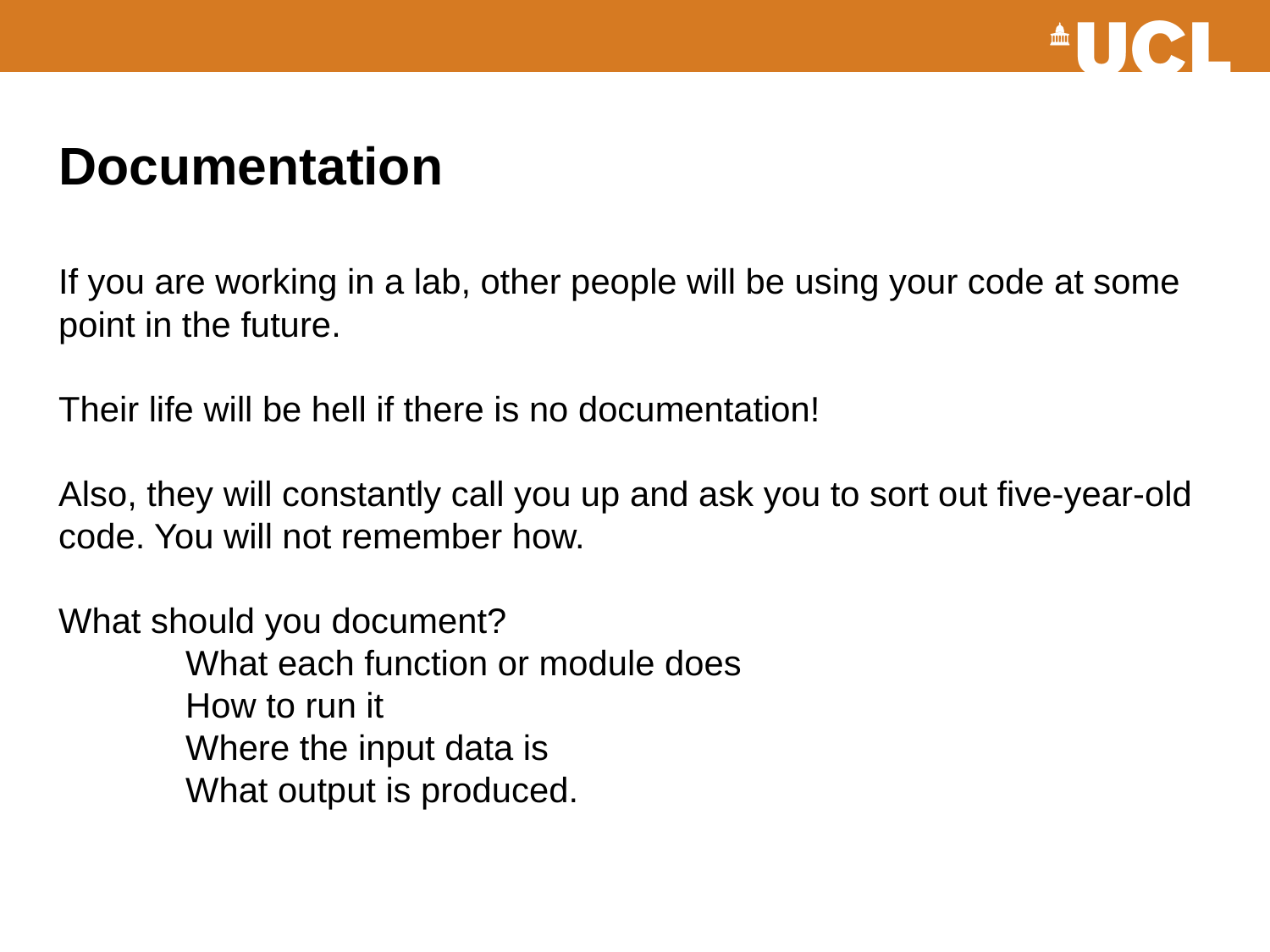

# Documentation If you are working in a lab, other people will be using your code at some point in the future. Their life will be hell if there is no documentation! Also, they will constantly call you up and ask you to sort out five-year-old code. You will not remember how. What should you document? What each function or module does How to run it Where the input data is What output is produced.